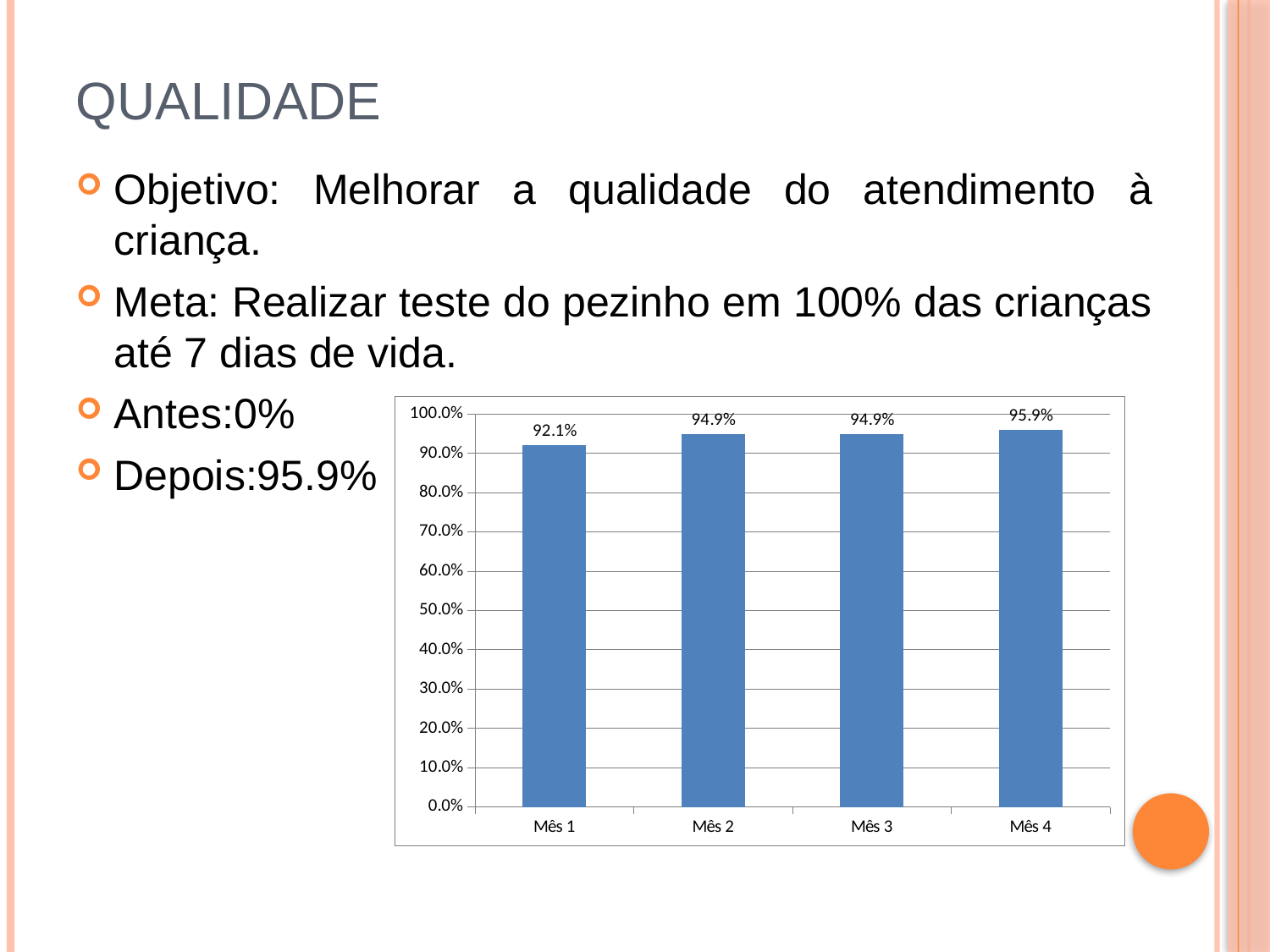

# qualidade
Objetivo: Melhorar a qualidade do atendimento à criança.
Meta: Realizar teste do pezinho em 100% das crianças até 7 dias de vida.
Antes:0%
Depois:95.9%

### Chart

| Category | Proporção de crianças com teste do pezinho realizado até 7 dias de vida |
|---|---|
| Mês 1 | 0.9206349206349206 |
| Mês 2 | 0.9491525423728814 |
| Mês 3 | 0.9493670886075949 |
| Mês 4 | 0.9585253456221198 |